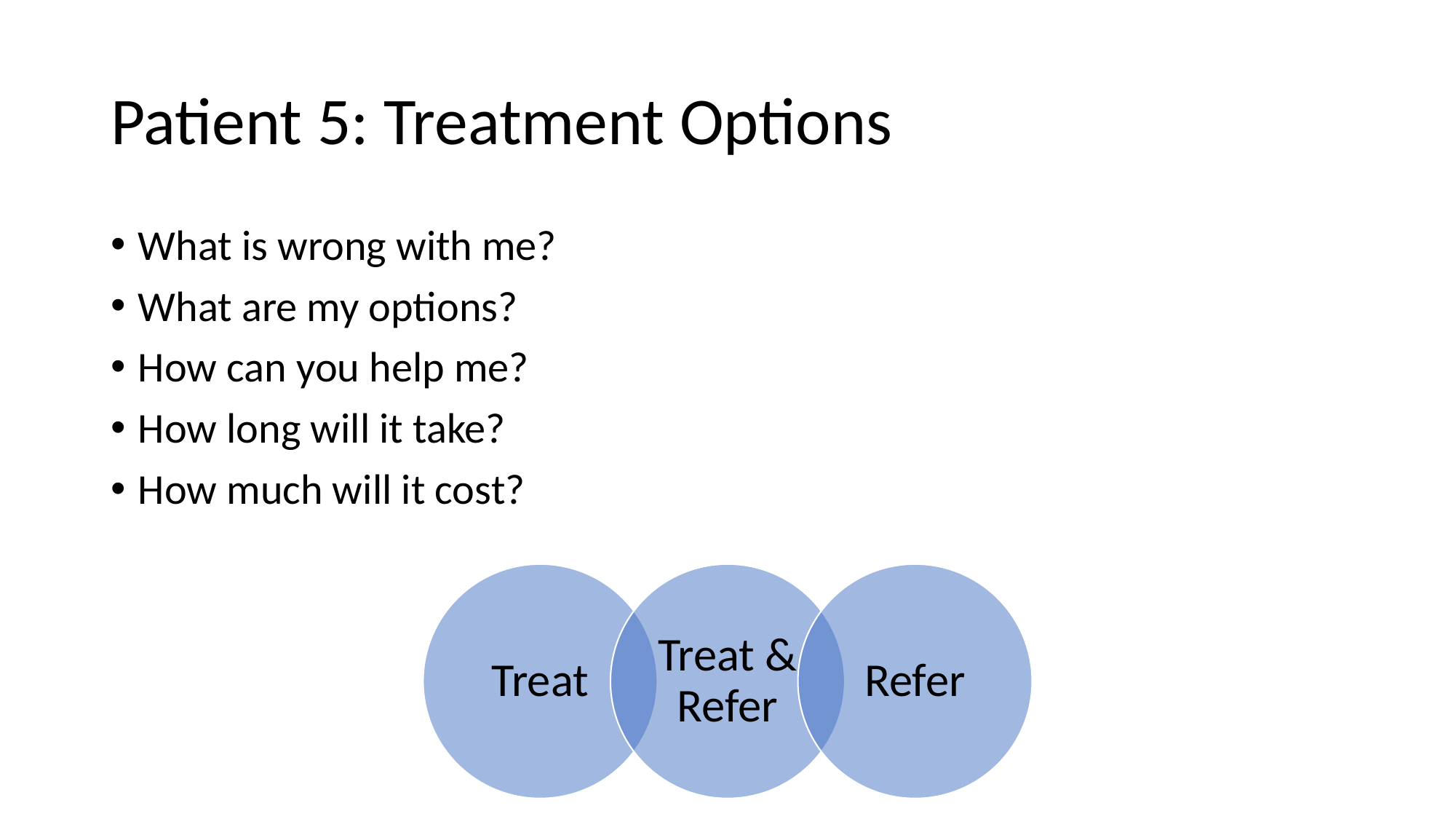

# Patient 5: Treatment Options
What is wrong with me?
What are my options?
How can you help me?
How long will it take?
How much will it cost?
Treat
Treat & Refer
Refer